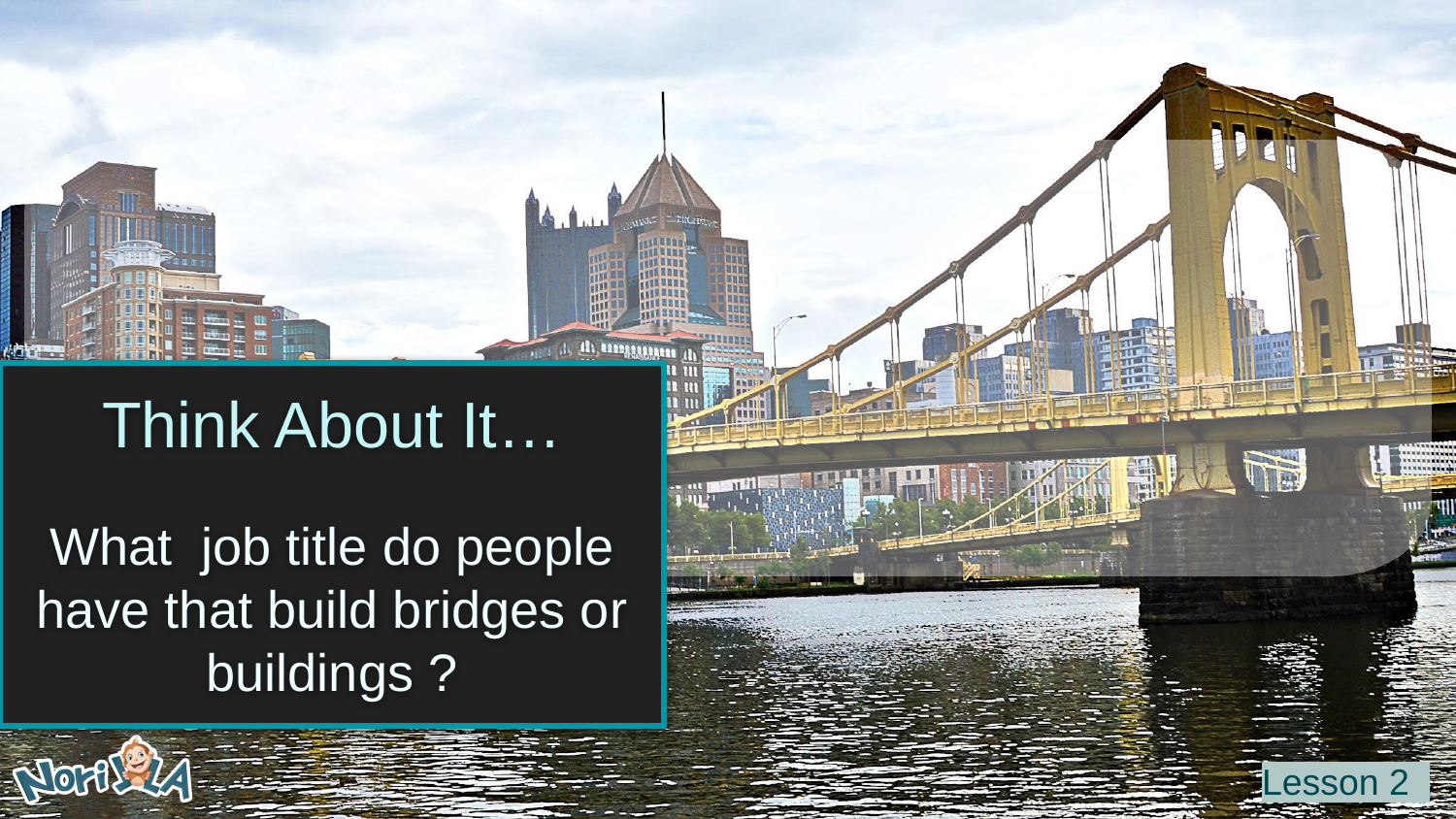

# Think About It…
What  job title do people have that build bridges or buildings ?

Lesson 2